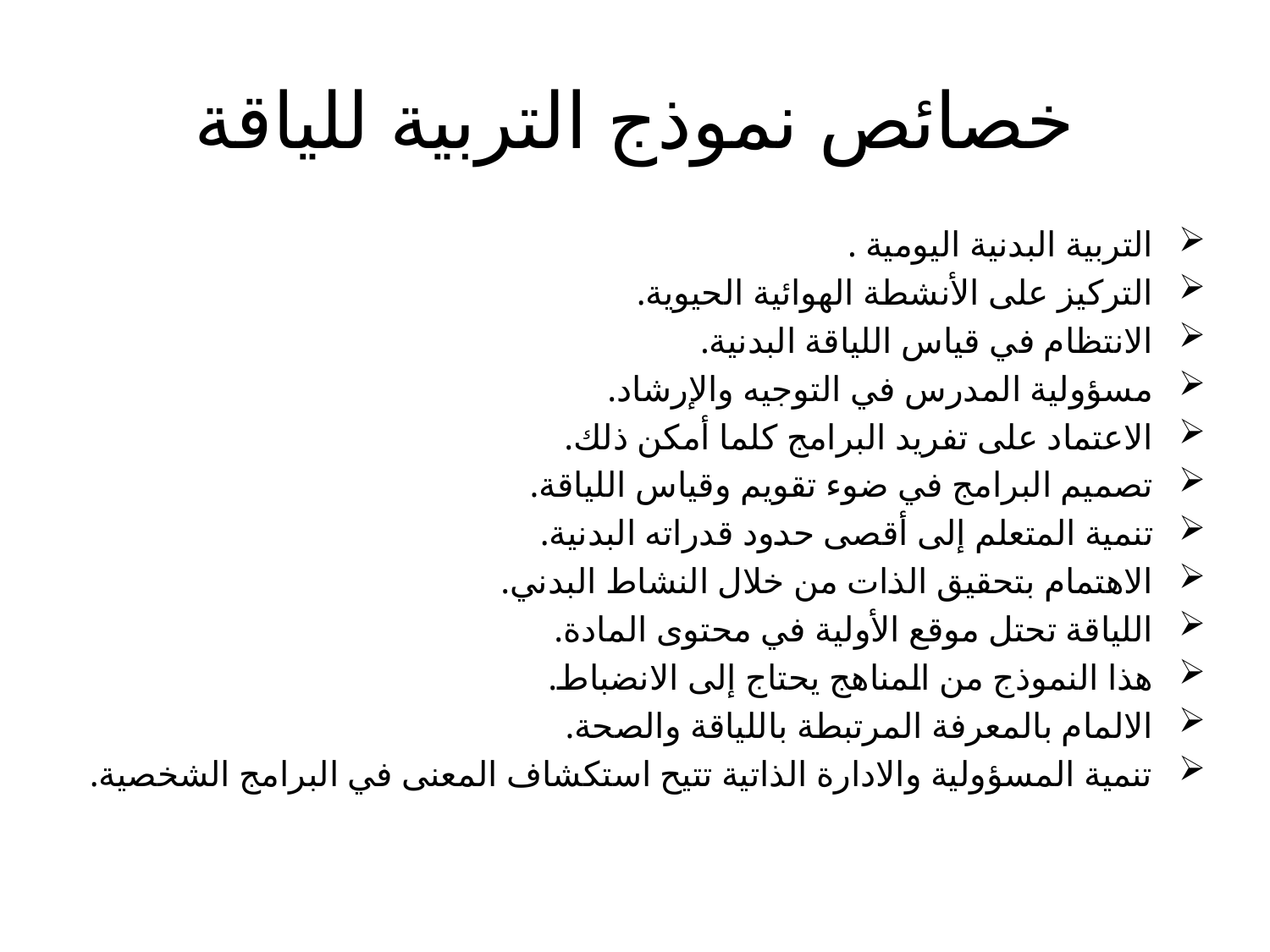

# خصائص نموذج التربية للياقة
التربية البدنية اليومية .
التركيز على الأنشطة الهوائية الحيوية.
الانتظام في قياس اللياقة البدنية.
مسؤولية المدرس في التوجيه والإرشاد.
الاعتماد على تفريد البرامج كلما أمكن ذلك.
تصميم البرامج في ضوء تقويم وقياس اللياقة.
تنمية المتعلم إلى أقصى حدود قدراته البدنية.
الاهتمام بتحقيق الذات من خلال النشاط البدني.
اللياقة تحتل موقع الأولية في محتوى المادة.
هذا النموذج من المناهج يحتاج إلى الانضباط.
الالمام بالمعرفة المرتبطة باللياقة والصحة.
تنمية المسؤولية والادارة الذاتية تتيح استكشاف المعنى في البرامج الشخصية.